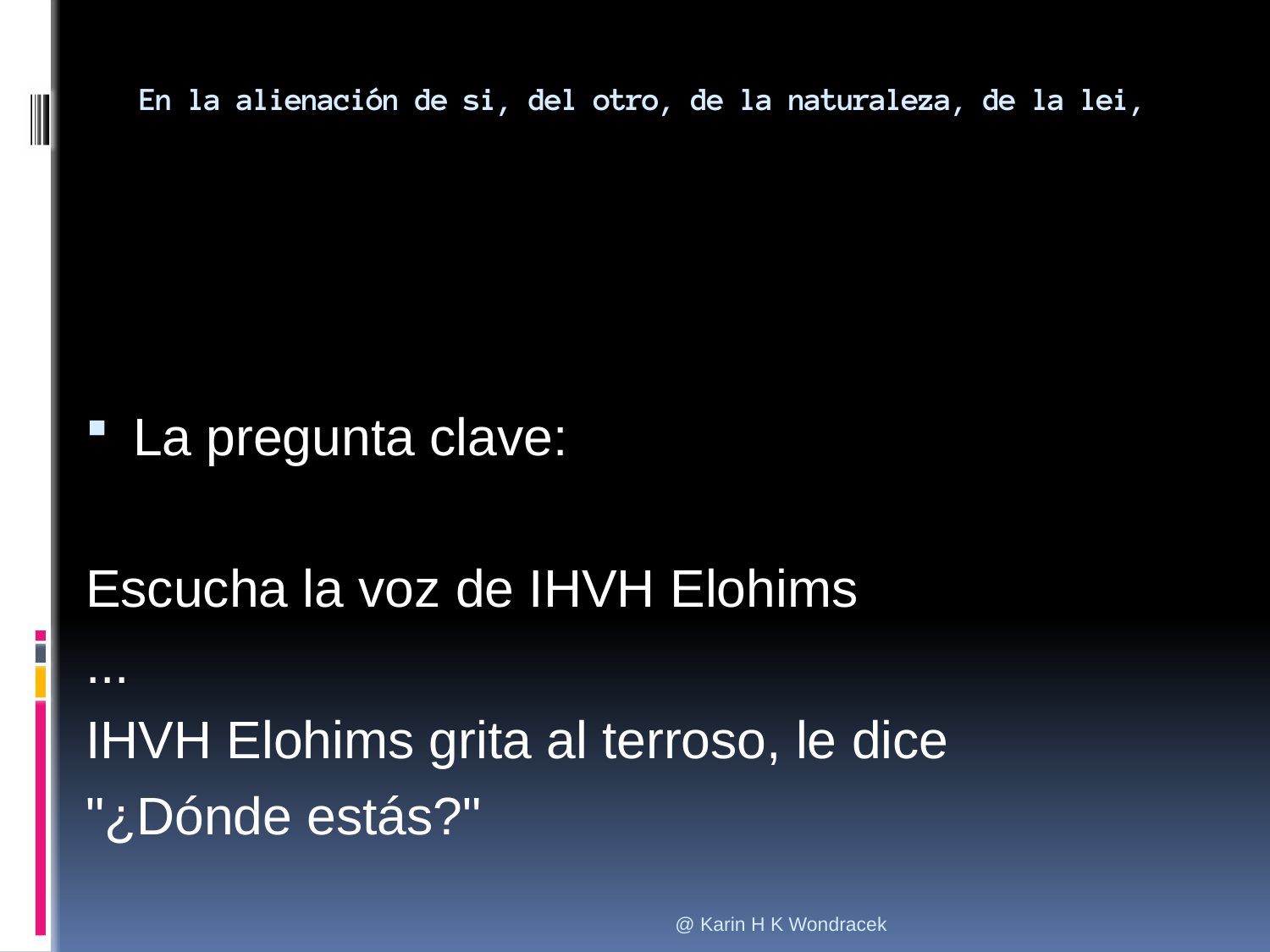

# En la alienación de si, del otro, de la naturaleza, de la lei,
La pregunta clave:

Escucha la voz de IHVH Elohims
...
IHVH Elohims grita al terroso, le dice
"¿Dónde estás?"
@ Karin H K Wondracek